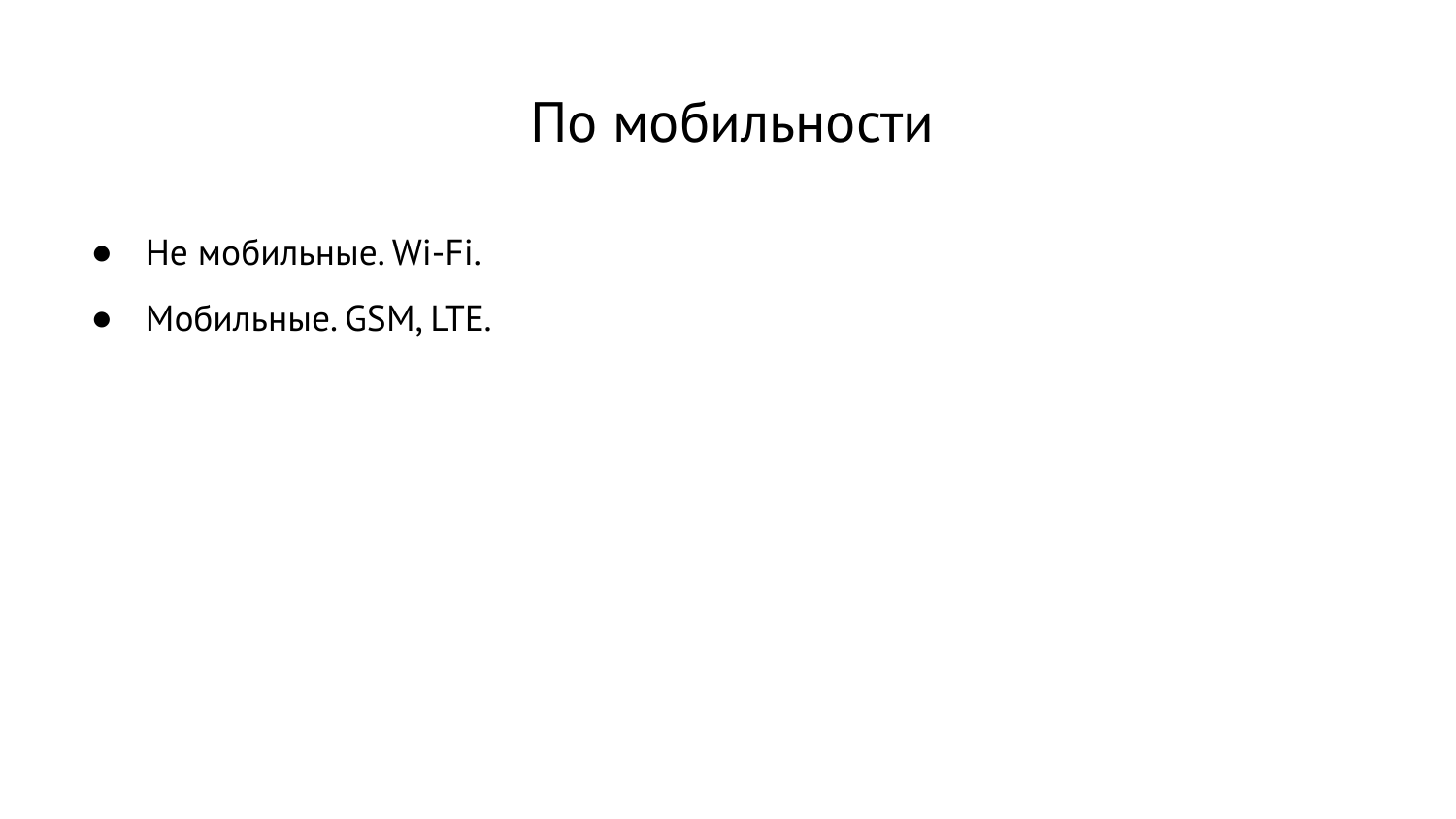

# По мобильности
Не мобильные. Wi-Fi.
Мобильные. GSM, LTE.